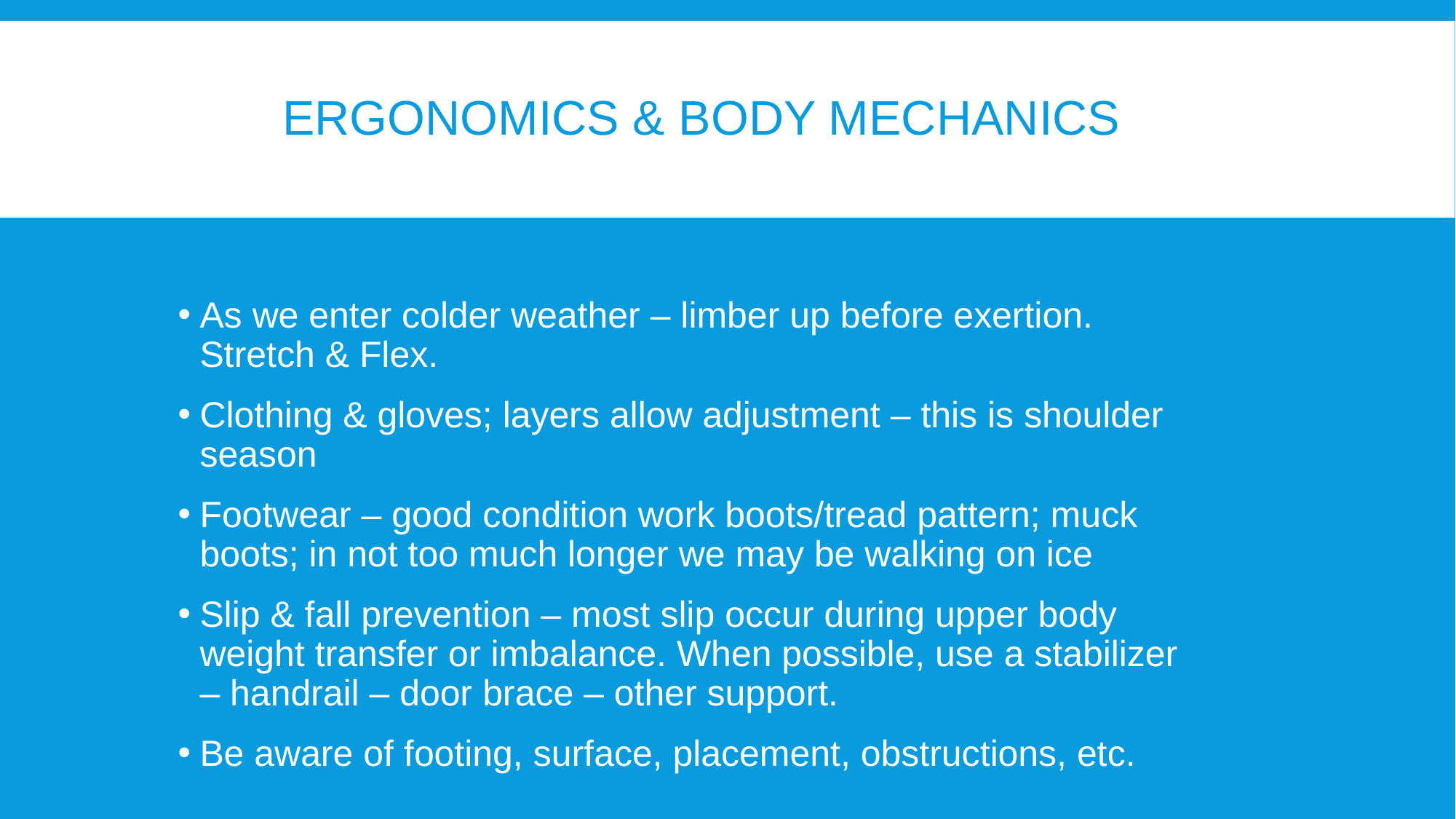

# Ergonomics & Body Mechanics
As we enter colder weather – limber up before exertion. Stretch & Flex.
Clothing & gloves; layers allow adjustment – this is shoulder season
Footwear – good condition work boots/tread pattern; muck boots; in not too much longer we may be walking on ice
Slip & fall prevention – most slip occur during upper body weight transfer or imbalance. When possible, use a stabilizer – handrail – door brace – other support.
Be aware of footing, surface, placement, obstructions, etc.